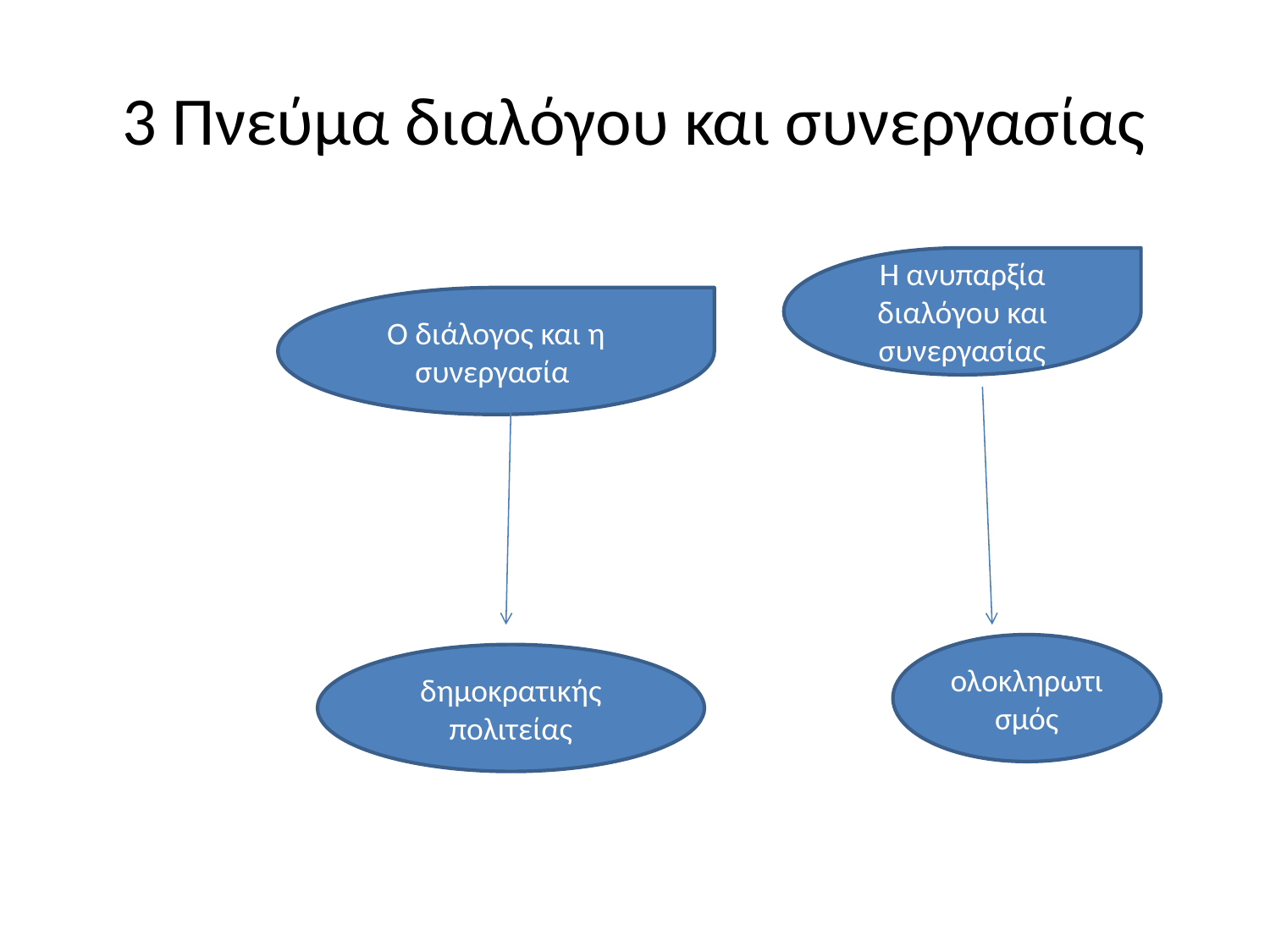

# 3 Πνεύμα διαλόγου και συνεργασίας

Η ανυπαρξία διαλόγου και συνεργασίας
Ο διάλογος και η συνεργασία
ολοκληρωτισμός
δημοκρατικής πολιτείας